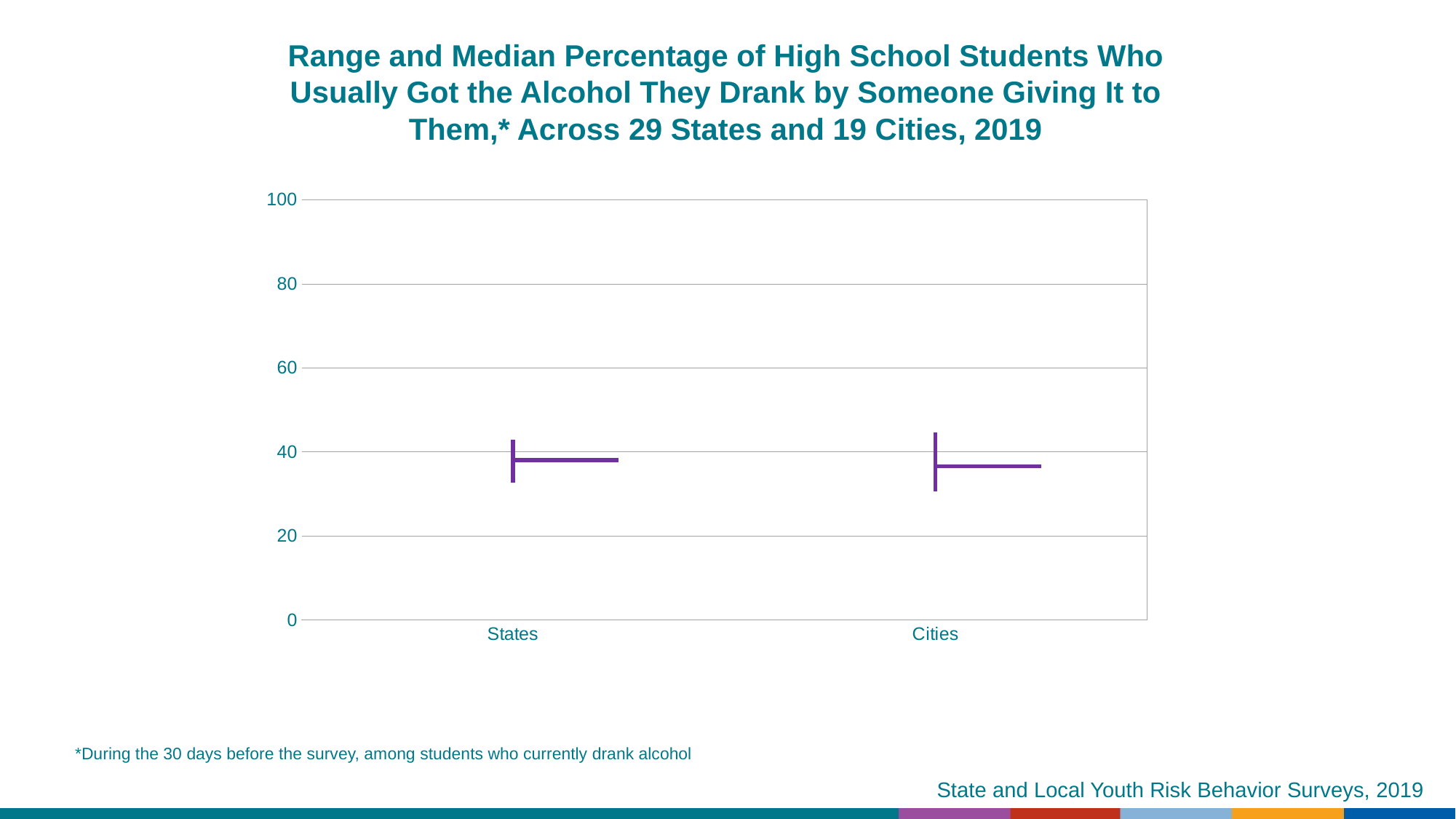

Range and Median Percentage of High School Students Who Usually Got the Alcohol They Drank by Someone Giving It to Them,* Across 29 States and 19 Cities, 2019

[unsupported chart]

*During the 30 days before the survey, among students who currently drank alcohol
State and Local Youth Risk Behavior Surveys, 2019